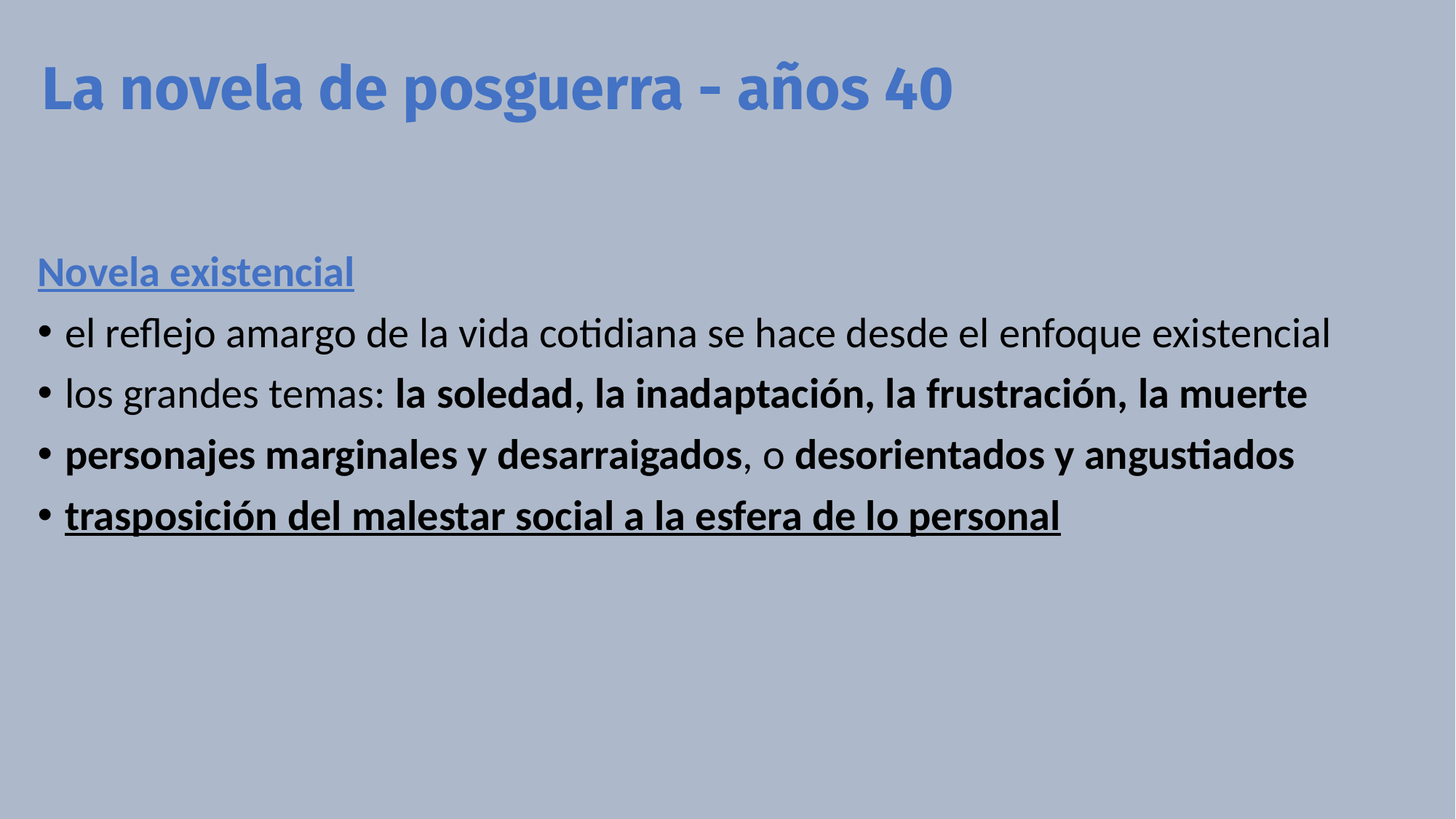

# La novela de posguerra - años 40
Novela existencial
el reflejo amargo de la vida cotidiana se hace desde el enfoque existencial
los grandes temas: la soledad, la inadaptación, la frustración, la muerte
personajes marginales y desarraigados, o desorientados y angustiados
trasposición del malestar social a la esfera de lo personal